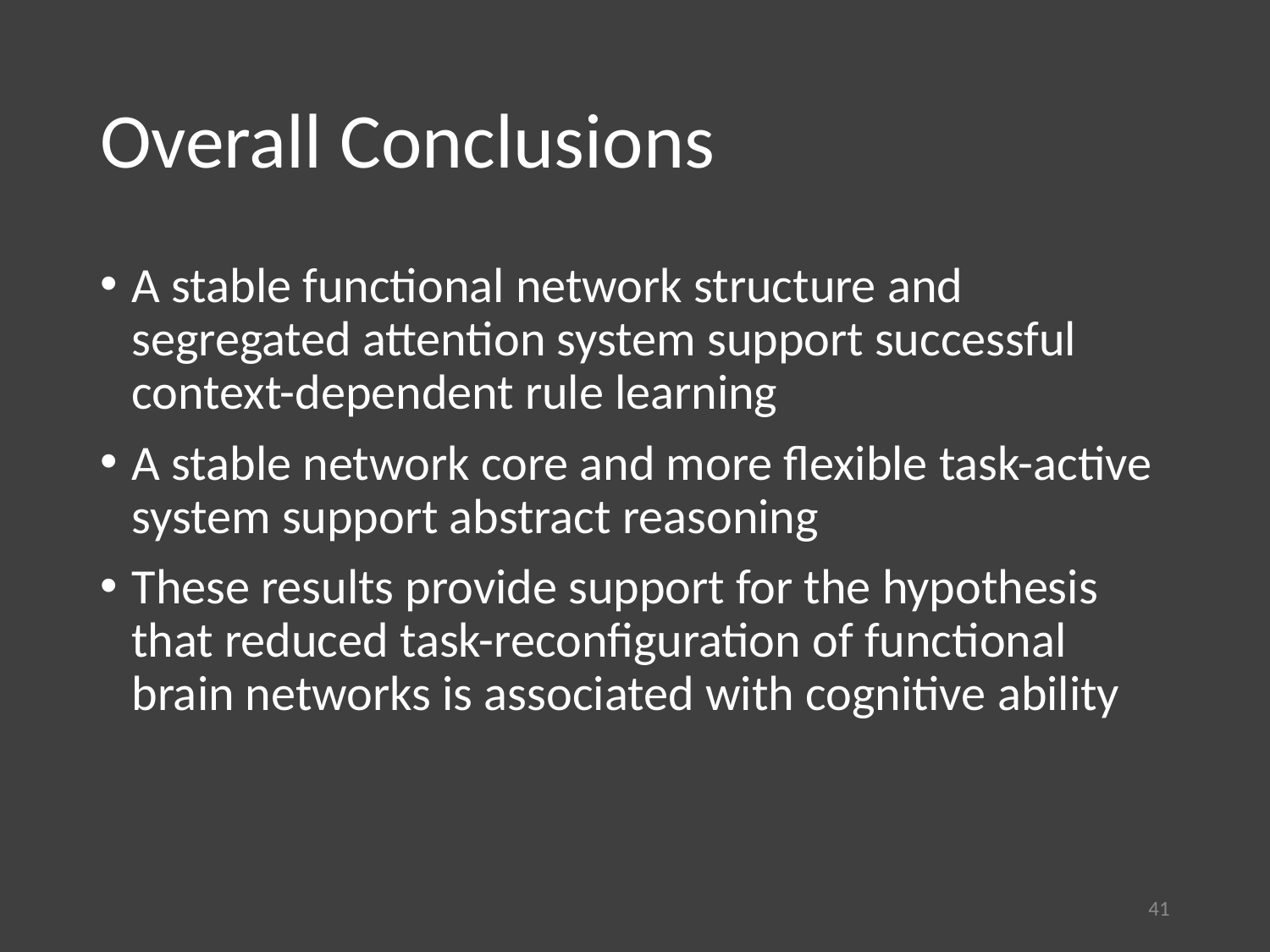

# Overall Conclusions
A stable functional network structure and segregated attention system support successful context-dependent rule learning
A stable network core and more flexible task-active system support abstract reasoning
These results provide support for the hypothesis that reduced task-reconfiguration of functional brain networks is associated with cognitive ability
41